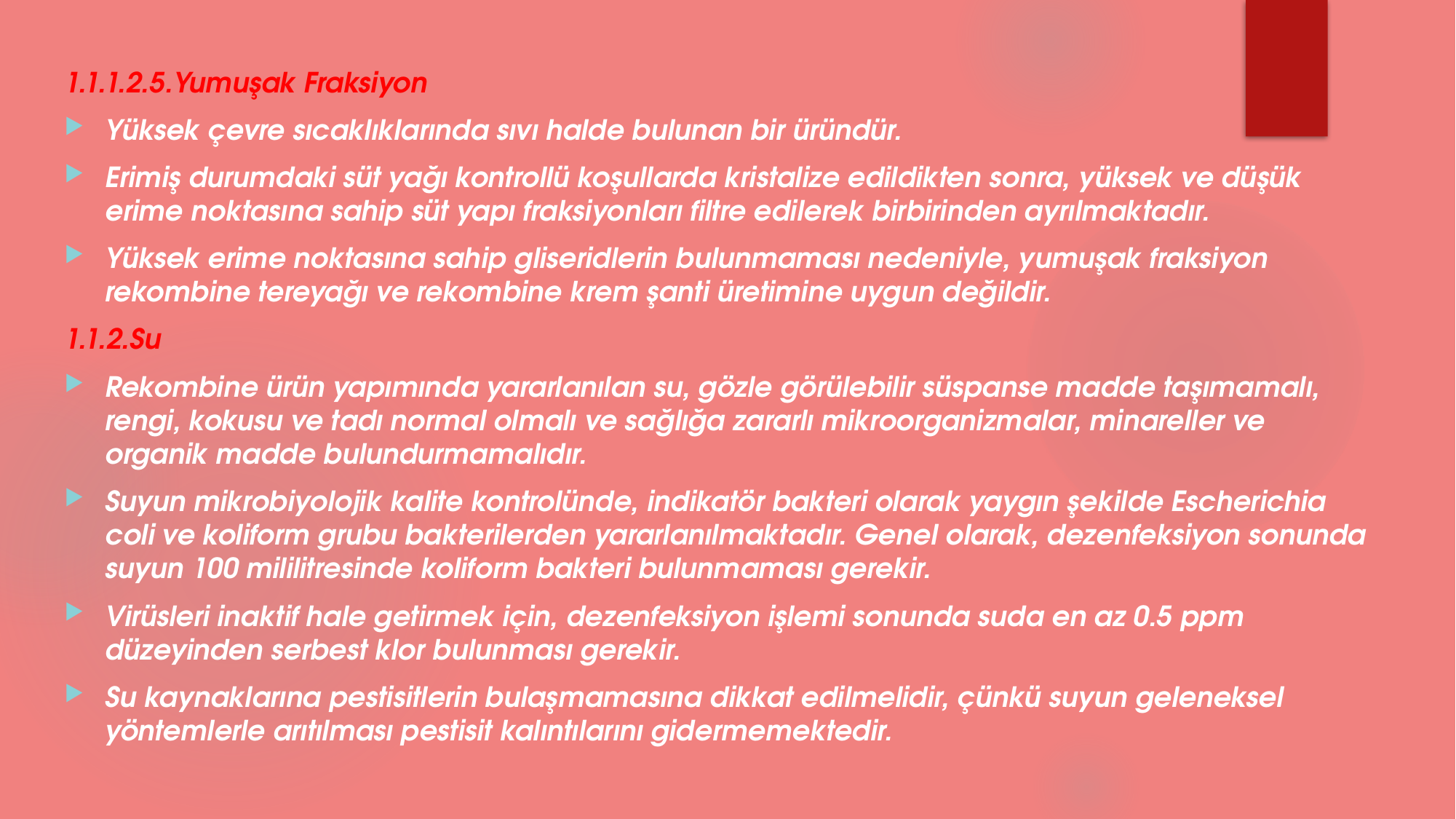

1.1.1.2.5.Yumuşak Fraksiyon
Yüksek çevre sıcaklıklarında sıvı halde bulunan bir üründür.
Erimiş durumdaki süt yağı kontrollü koşullarda kristalize edildikten sonra, yüksek ve düşük erime noktasına sahip süt yapı fraksiyonları filtre edilerek birbirinden ayrılmaktadır.
Yüksek erime noktasına sahip gliseridlerin bulunmaması nedeniyle, yumuşak fraksiyon rekombine tereyağı ve rekombine krem şanti üretimine uygun değildir.
1.1.2.Su
Rekombine ürün yapımında yararlanılan su, gözle görülebilir süspanse madde taşımamalı, rengi, kokusu ve tadı normal olmalı ve sağlığa zararlı mikroorganizmalar, minareller ve organik madde bulundurmamalıdır.
Suyun mikrobiyolojik kalite kontrolünde, indikatör bakteri olarak yaygın şekilde Escherichia coli ve koliform grubu bakterilerden yararlanılmaktadır. Genel olarak, dezenfeksiyon sonunda suyun 100 mililitresinde koliform bakteri bulunmaması gerekir.
Virüsleri inaktif hale getirmek için, dezenfeksiyon işlemi sonunda suda en az 0.5 ppm düzeyinden serbest klor bulunması gerekir.
Su kaynaklarına pestisitlerin bulaşmamasına dikkat edilmelidir, çünkü suyun geleneksel yöntemlerle arıtılması pestisit kalıntılarını gidermemektedir.